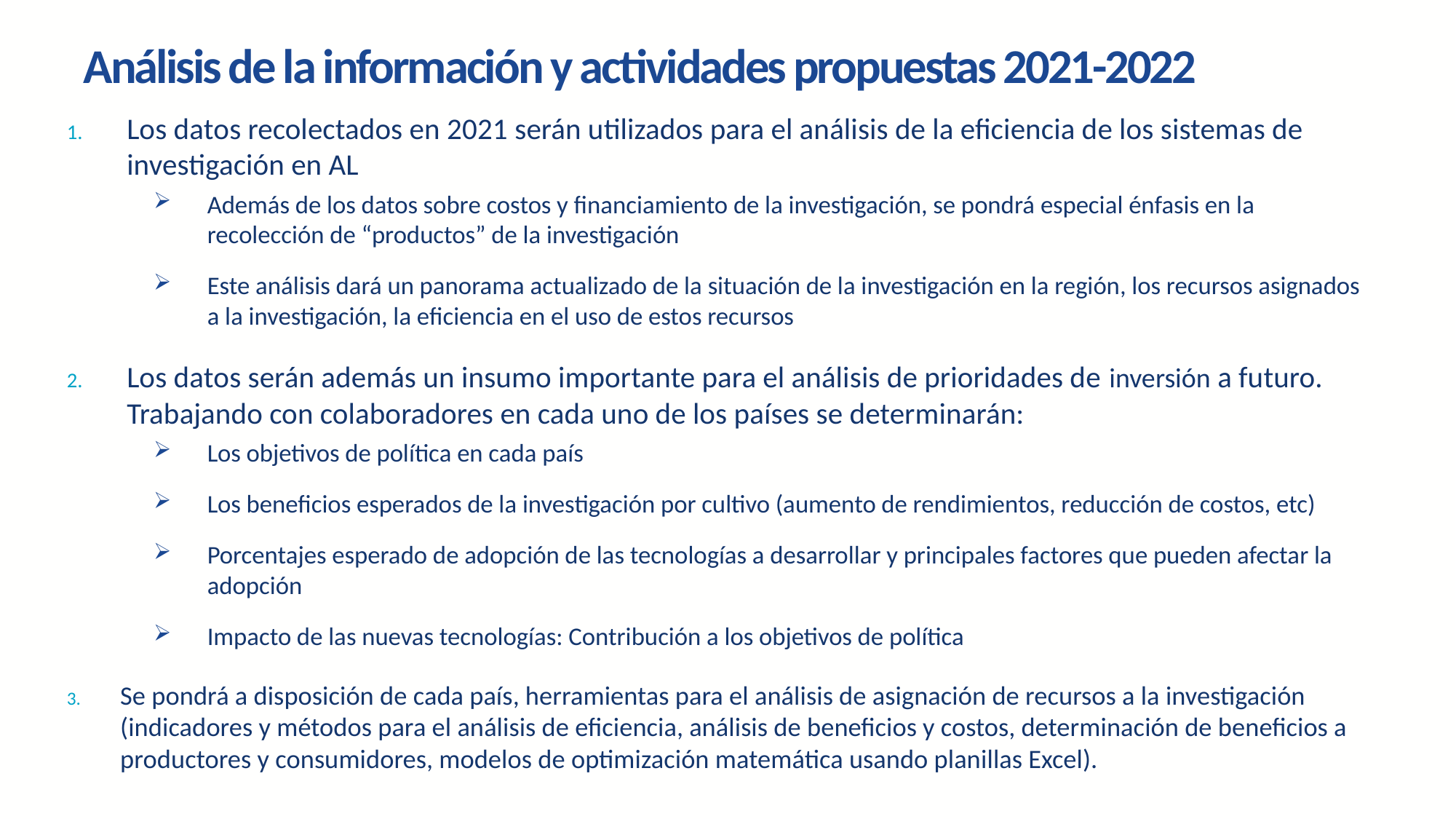

# Análisis de la información y actividades propuestas 2021-2022
Los datos recolectados en 2021 serán utilizados para el análisis de la eficiencia de los sistemas de investigación en AL
Además de los datos sobre costos y financiamiento de la investigación, se pondrá especial énfasis en la recolección de “productos” de la investigación
Este análisis dará un panorama actualizado de la situación de la investigación en la región, los recursos asignados a la investigación, la eficiencia en el uso de estos recursos
Los datos serán además un insumo importante para el análisis de prioridades de inversión a futuro. Trabajando con colaboradores en cada uno de los países se determinarán:
Los objetivos de política en cada país
Los beneficios esperados de la investigación por cultivo (aumento de rendimientos, reducción de costos, etc)
Porcentajes esperado de adopción de las tecnologías a desarrollar y principales factores que pueden afectar la adopción
Impacto de las nuevas tecnologías: Contribución a los objetivos de política
Se pondrá a disposición de cada país, herramientas para el análisis de asignación de recursos a la investigación (indicadores y métodos para el análisis de eficiencia, análisis de beneficios y costos, determinación de beneficios a productores y consumidores, modelos de optimización matemática usando planillas Excel).